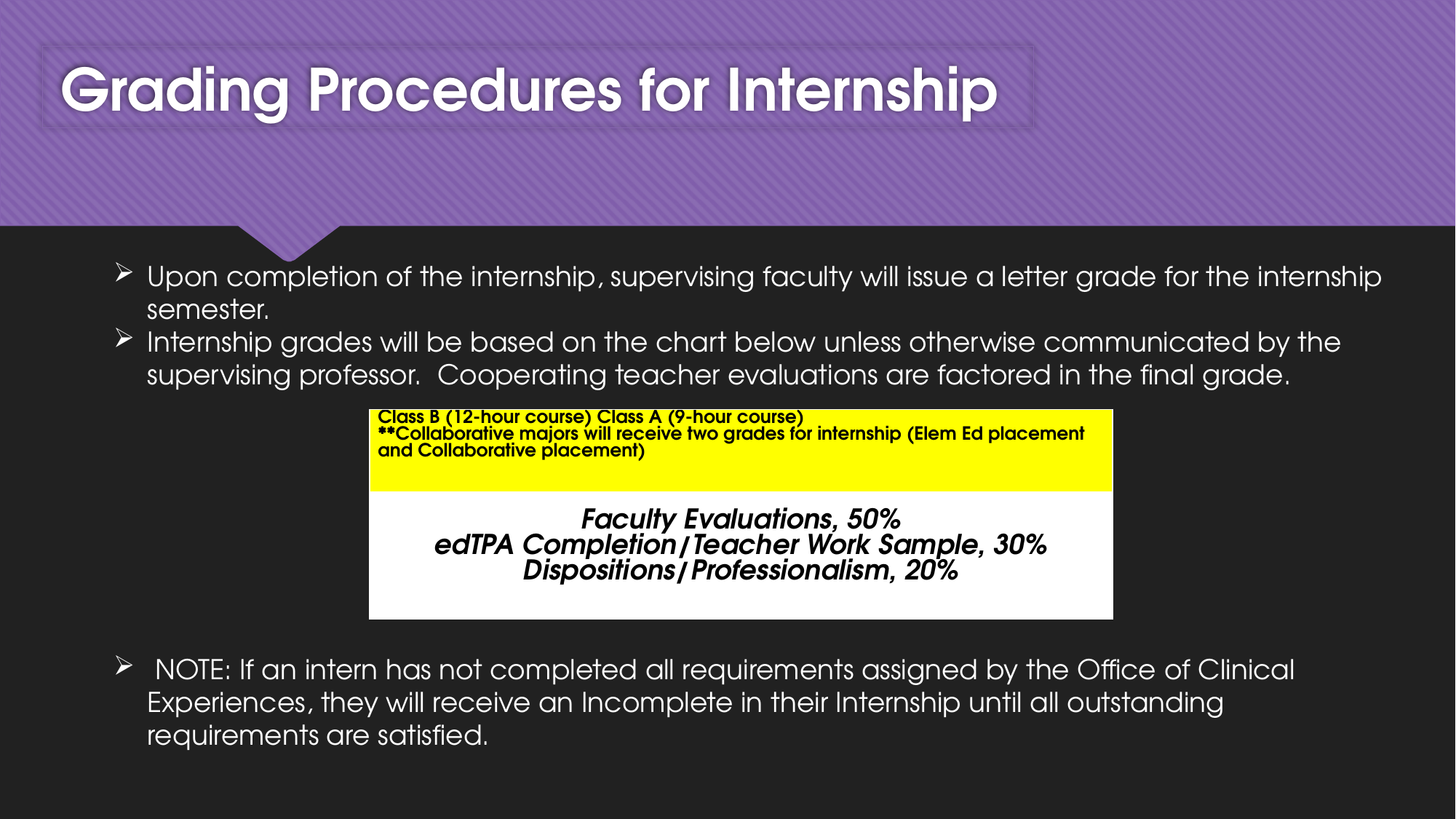

# Grading Procedures for Internship
Upon completion of the internship, supervising faculty will issue a letter grade for the internship semester.
Internship grades will be based on the chart below unless otherwise communicated by the supervising professor.  Cooperating teacher evaluations are factored in the final grade.

 NOTE: If an intern has not completed all requirements assigned by the Office of Clinical Experiences, they will receive an Incomplete in their Internship until all outstanding requirements are satisfied.

| Class B (12-hour course) Class A (9-hour course) \*\*Collaborative majors will receive two grades for internship (Elem Ed placement and Collaborative placement) |
| --- |
| Faculty Evaluations, 50% edTPA Completion/Teacher Work Sample, 30% Dispositions/Professionalism, 20% |